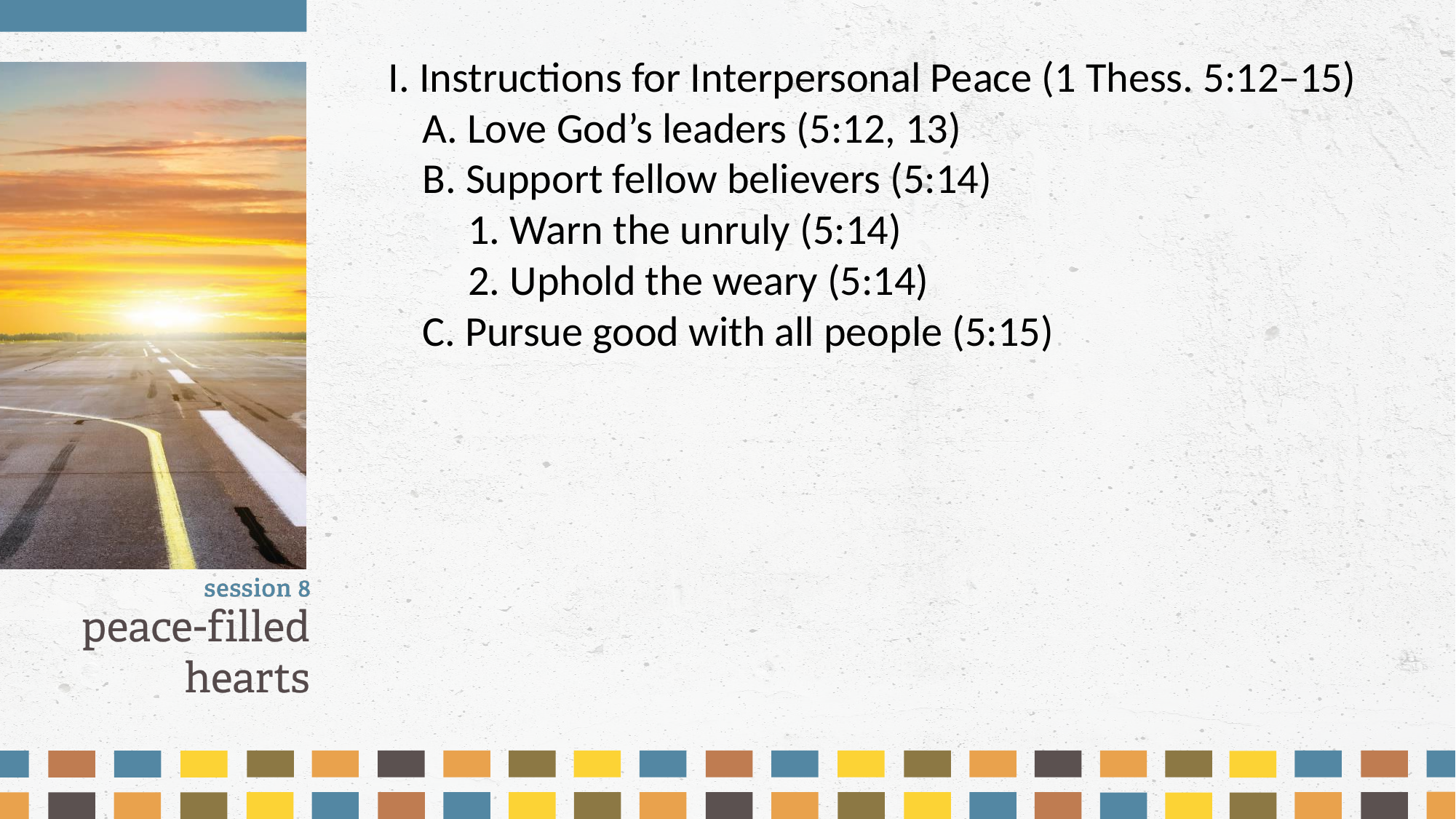

I. Instructions for Interpersonal Peace (1 Thess. 5:12–15)
	A. Love God’s leaders (5:12, 13)
	B. Support fellow believers (5:14)
		1. Warn the unruly (5:14)
		2. Uphold the weary (5:14)
	C. Pursue good with all people (5:15)